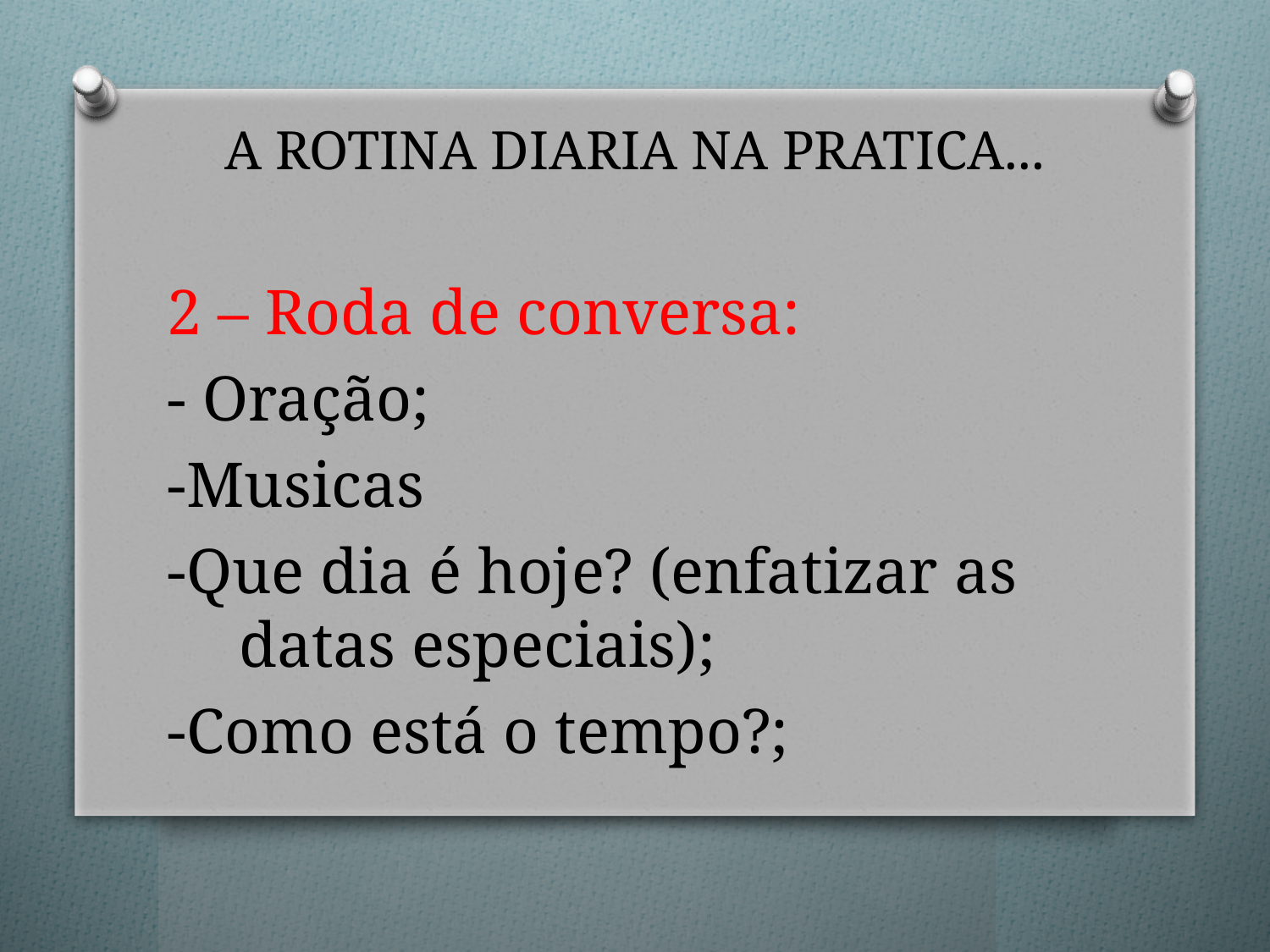

# A ROTINA DIARIA NA PRATICA...
2 – Roda de conversa:
- Oração;
-Musicas
-Que dia é hoje? (enfatizar as datas especiais);
-Como está o tempo?;